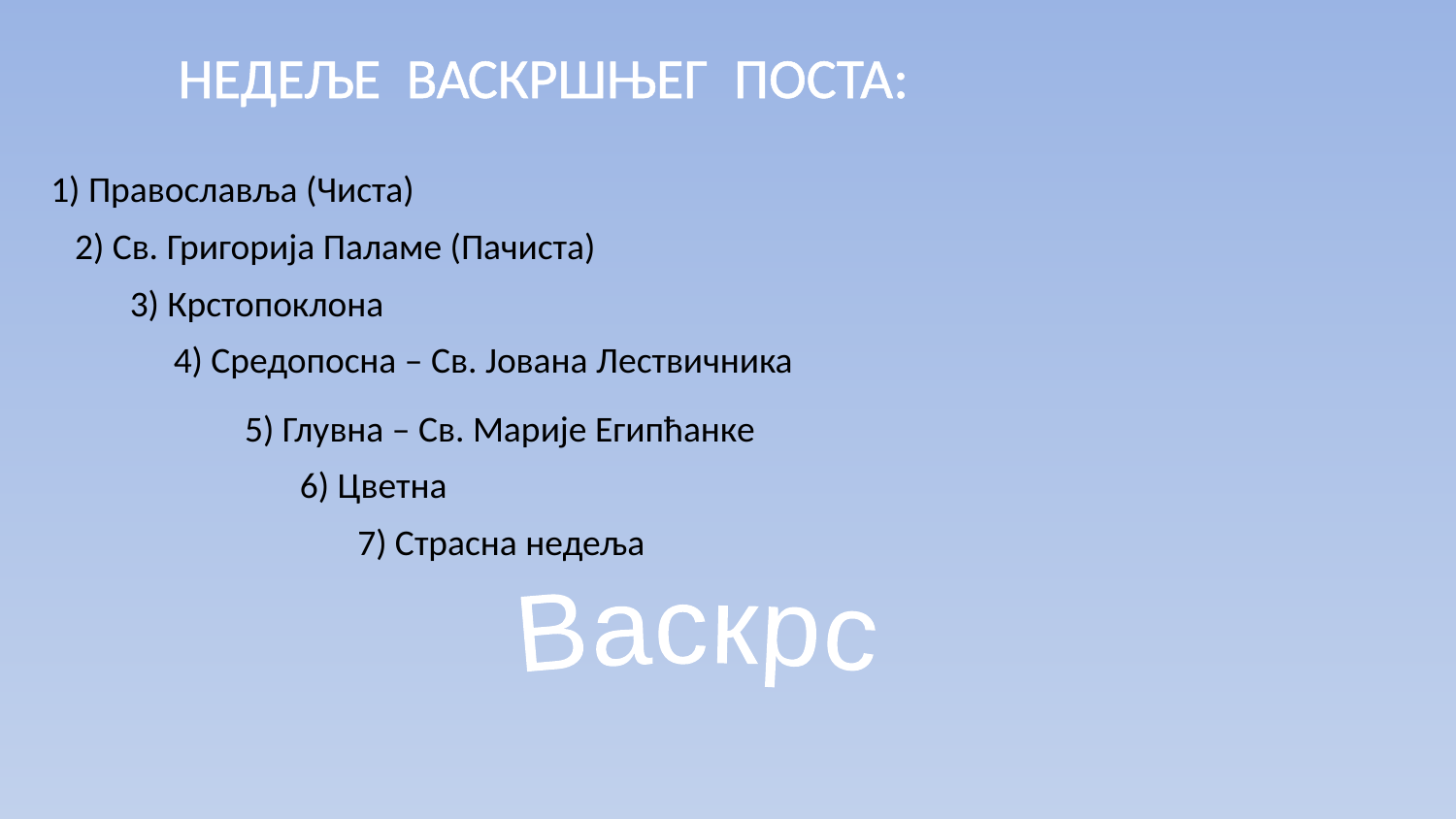

НЕДЕЉЕ  ВАСКРШЊЕГ  ПОСТА:
1) Православља (Чиста)
2) Св. Григорија Паламе (Пачиста)
3) Крстопоклона
4) Средопосна – Св. Јована Лествичника
5) Глувна – Св. Марије Египћанке
6) Цветна
7) Страсна недеља
Васкрс